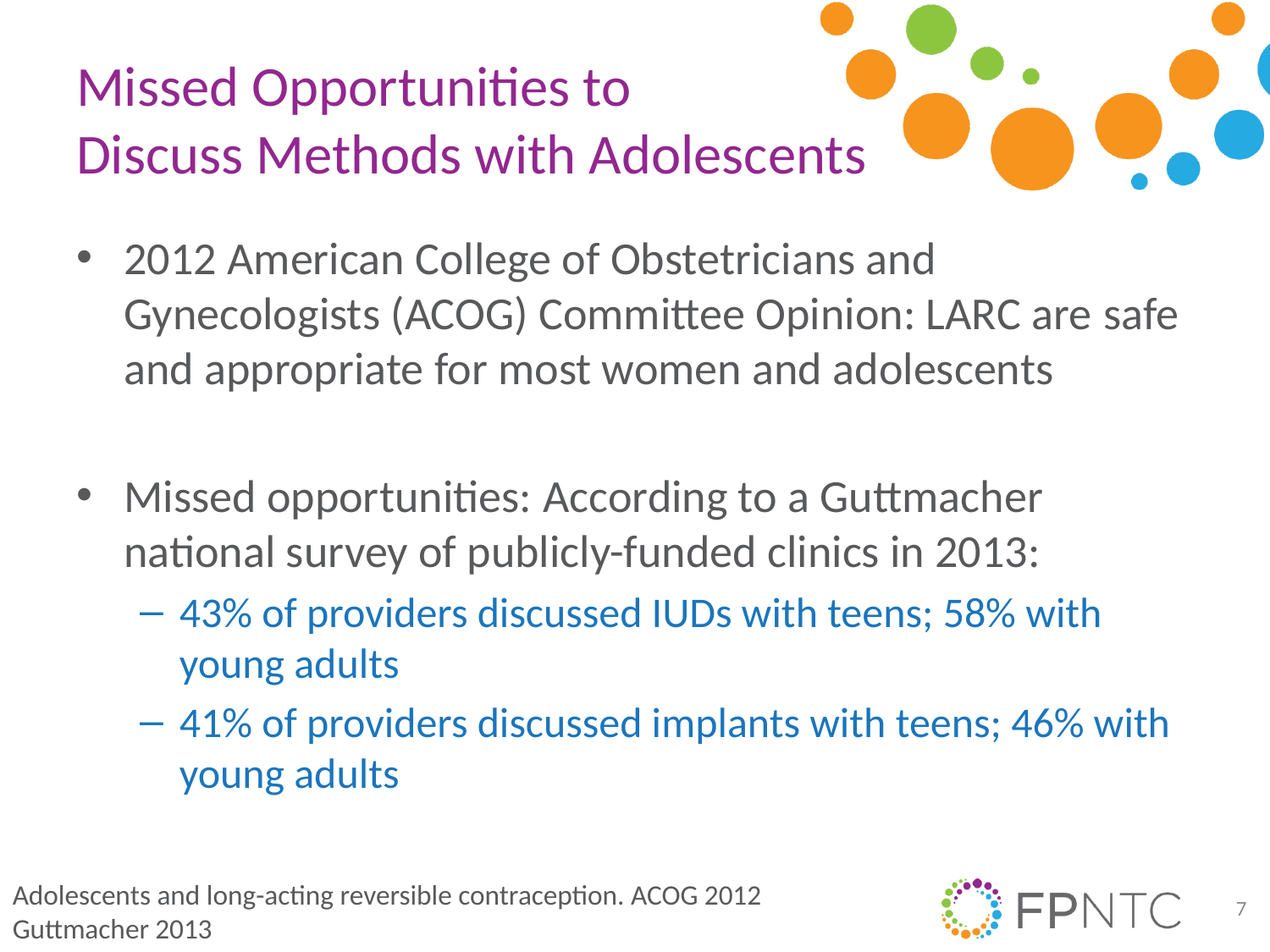

# Missed Opportunities to Discuss Methods with Adolescents
2012 American College of Obstetricians and Gynecologists (ACOG) Committee Opinion: LARC are safe and appropriate for most women and adolescents

Missed opportunities: According to a Guttmacher national survey of publicly-funded clinics in 2013:
43% of providers discussed IUDs with teens; 58% with young adults
41% of providers discussed implants with teens; 46% with young adults
Adolescents and long-acting reversible contraception. ACOG 2012
Guttmacher 2013
7